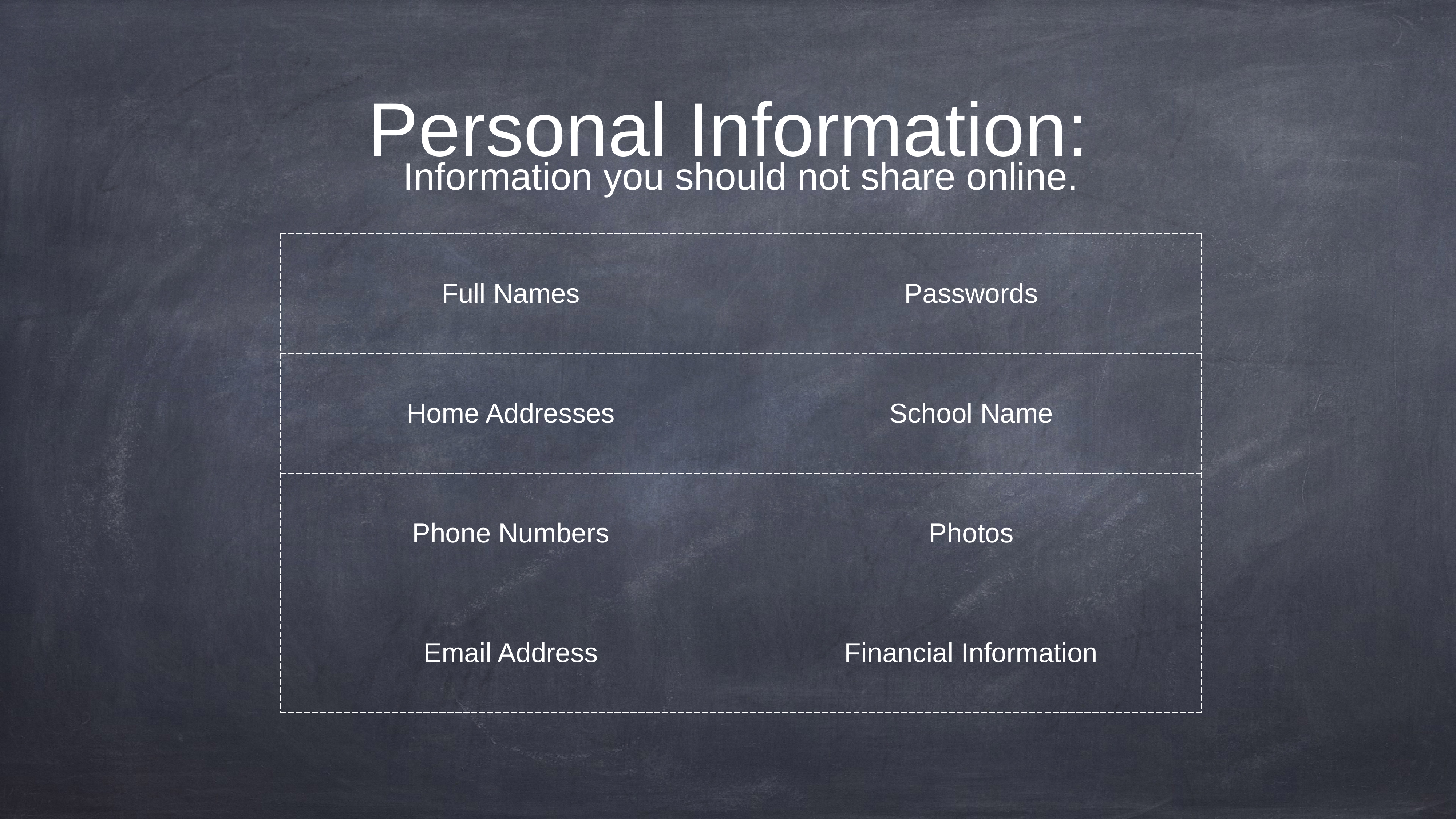

# Personal Information:
Information you should not share online.
| Full Names | Passwords |
| --- | --- |
| Home Addresses | School Name |
| Phone Numbers | Photos |
| Email Address | Financial Information |